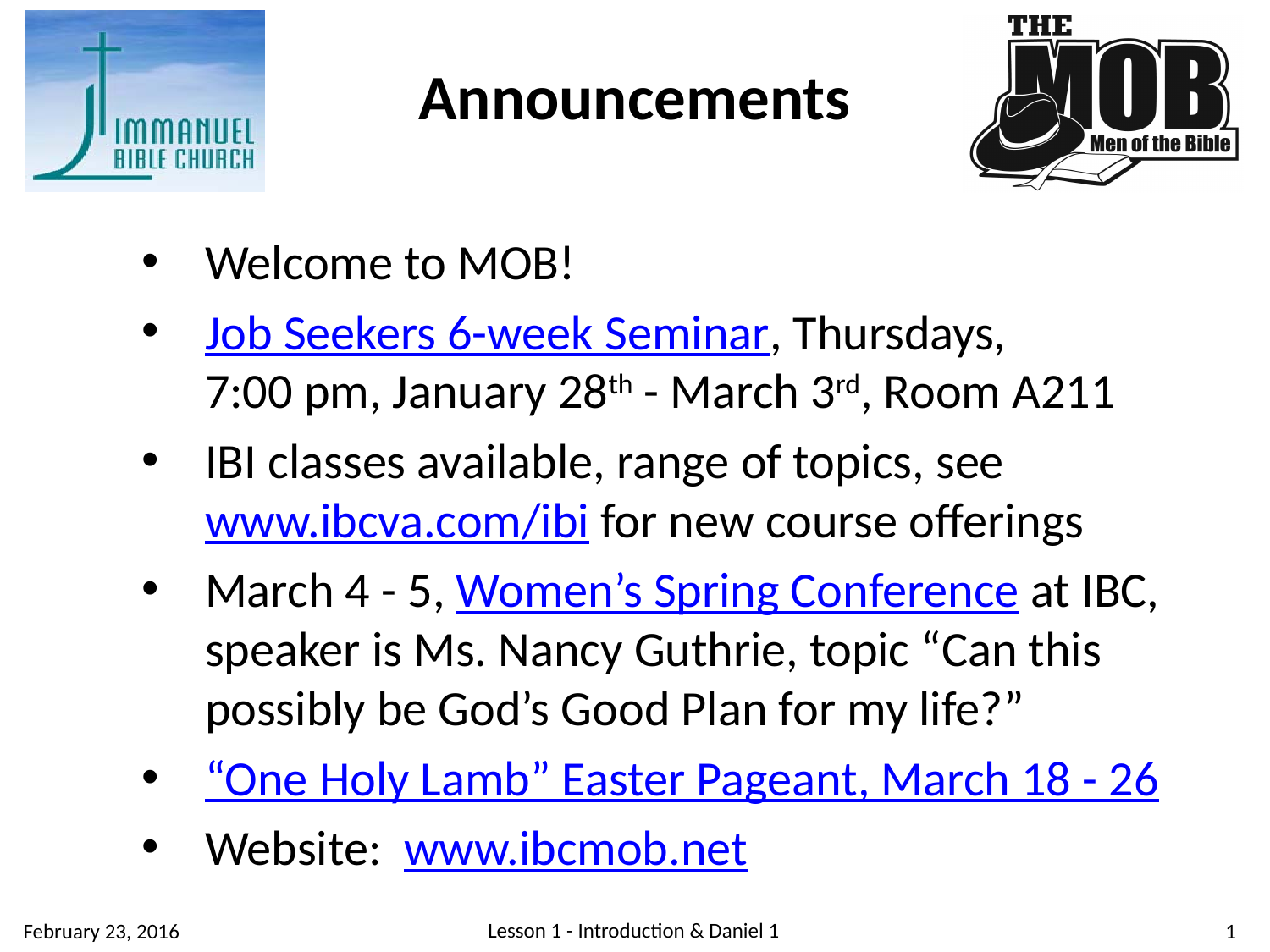

Announcements
Welcome to MOB!
Job Seekers 6-week Seminar, Thursdays,       7:00 pm, January 28th - March 3rd, Room A211
IBI classes available, range of topics, see www.ibcva.com/ibi for new course offerings
March 4 - 5, Women’s Spring Conference at IBC, speaker is Ms. Nancy Guthrie, topic “Can this possibly be God’s Good Plan for my life?”
“One Holy Lamb” Easter Pageant, March 18 - 26
Website:  www.ibcmob.net
Lesson 1 - Introduction & Daniel 1
1
February 23, 2016